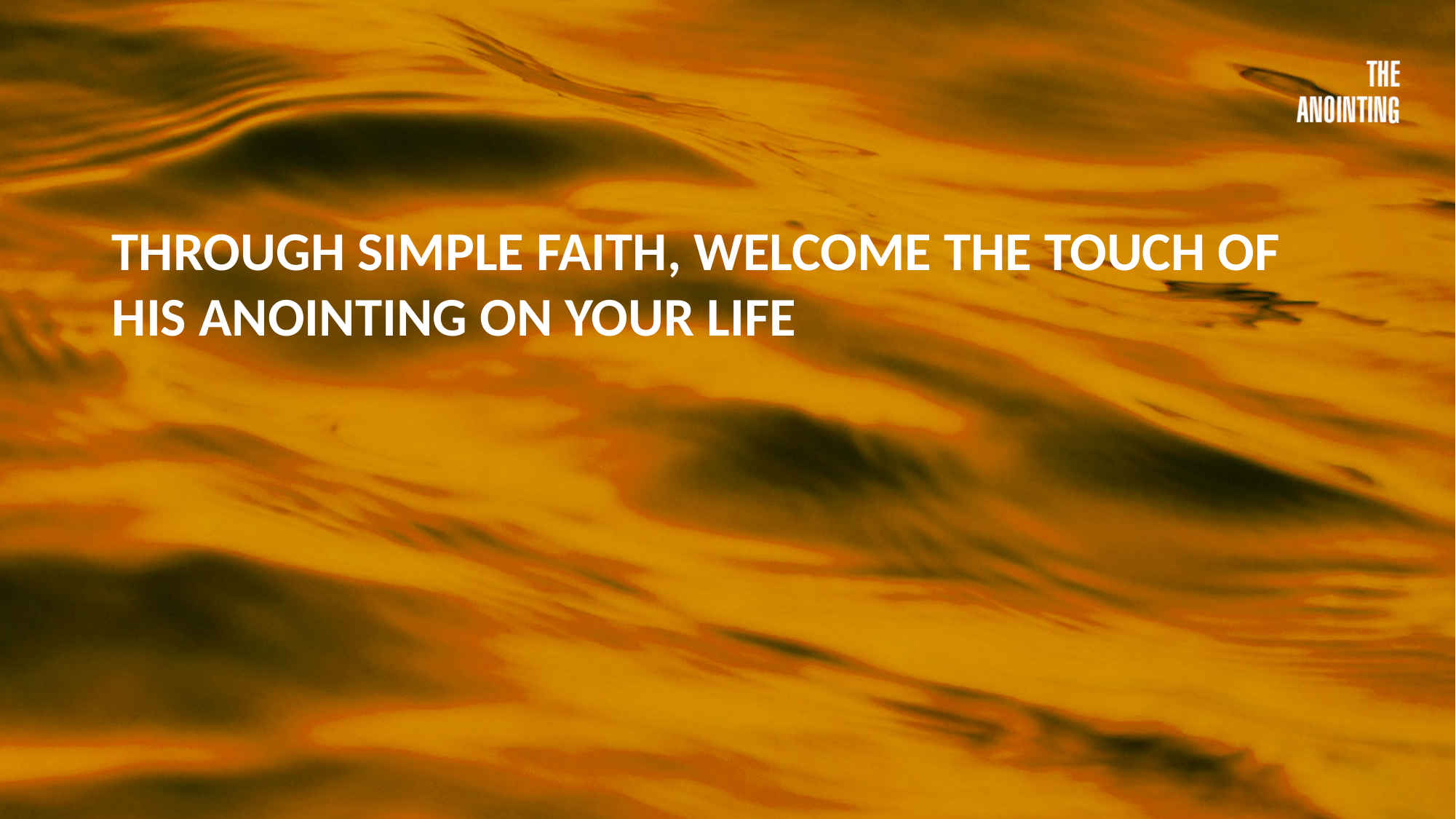

THROUGH SIMPLE FAITH, WELCOME THE TOUCH OF HIS ANOINTING ON YOUR LIFE